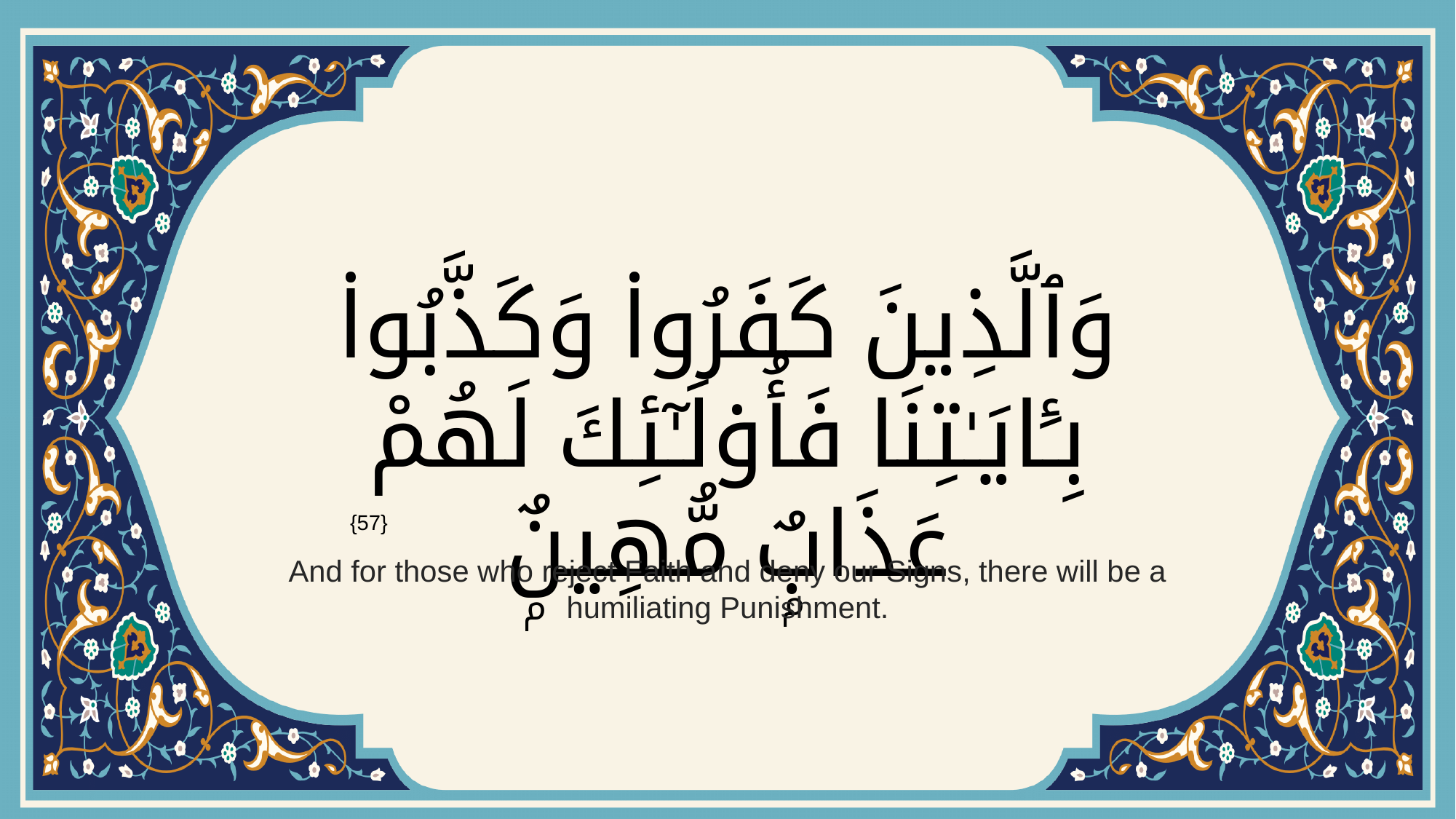

# وَٱلَّذِينَ كَفَرُوا۟ وَكَذَّبُوا۟ بِـَٔايَـٰتِنَا فَأُو۟لَـٰٓئِكَ لَهُمْ عَذَابٌۭ مُّهِينٌۭ
{57}
And for those who reject Faith and deny our Signs, there will be a humiliating Punishment.